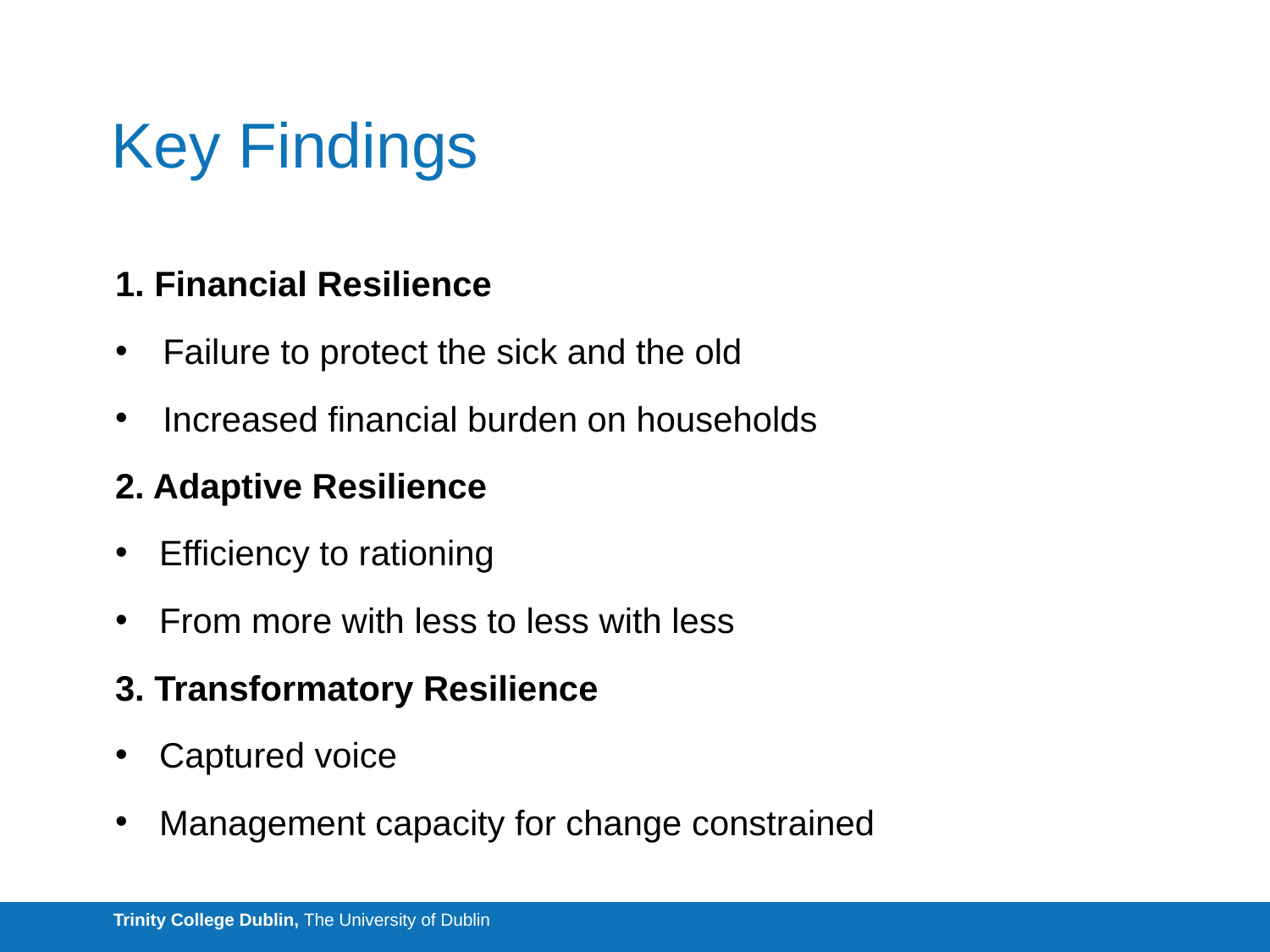

# Key Findings
1. Financial Resilience
Failure to protect the sick and the old
Increased financial burden on households
2. Adaptive Resilience
Efficiency to rationing
From more with less to less with less
3. Transformatory Resilience
Captured voice
Management capacity for change constrained